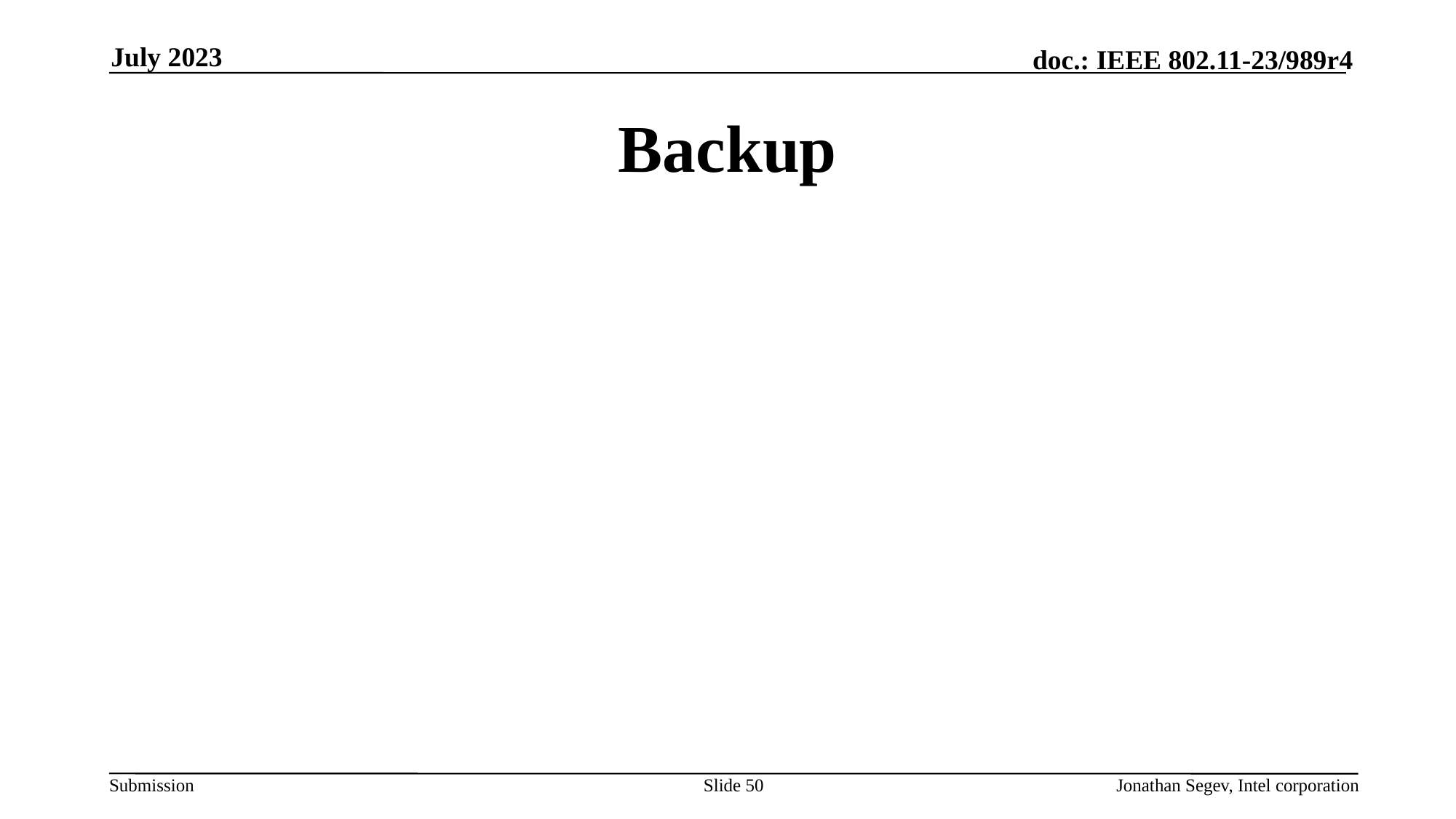

July 2023
# Backup

Slide 50
Jonathan Segev, Intel corporation